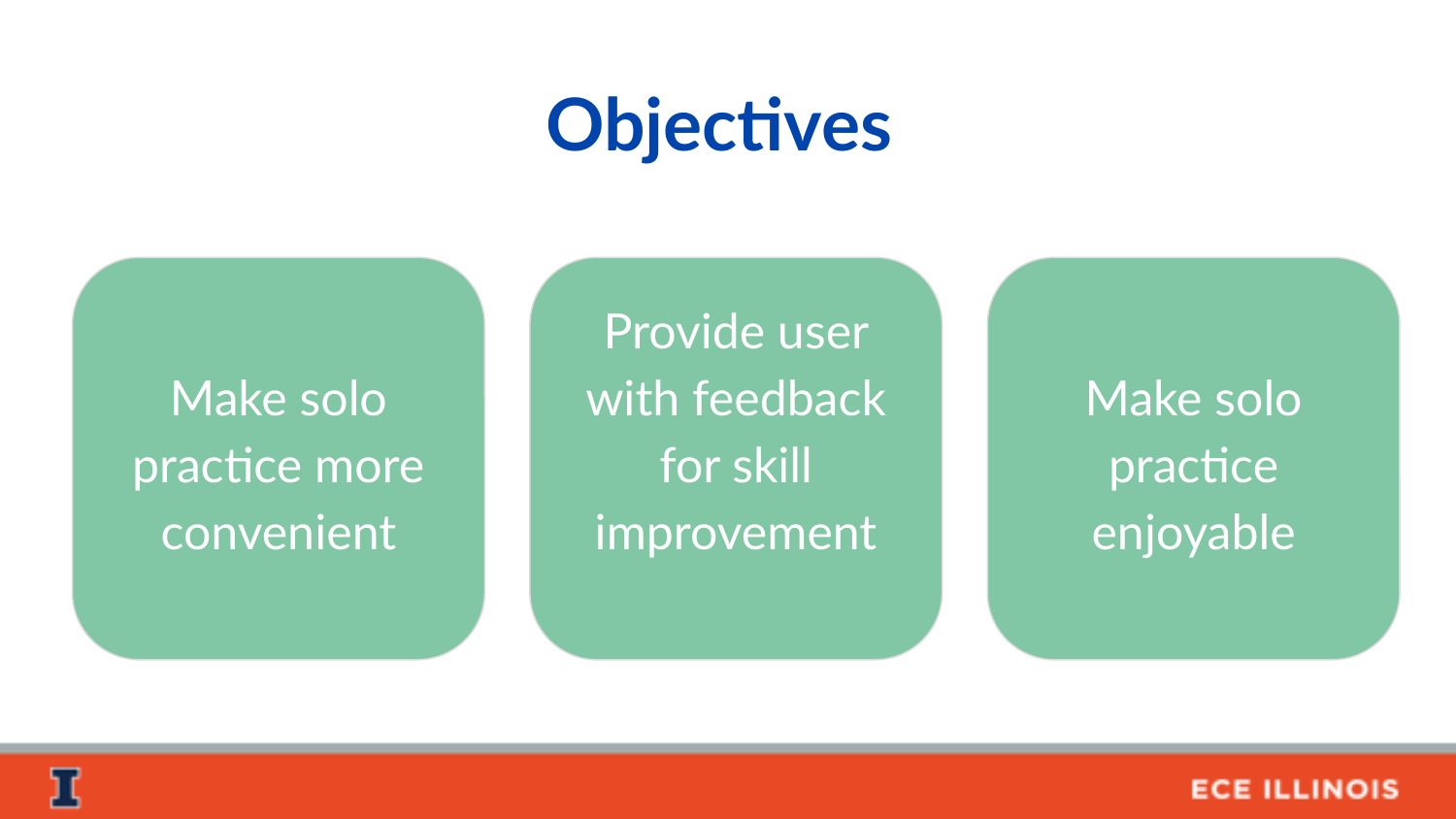

Objectives
Make solo practice more convenient
Provide user with feedback for skill improvement

Make solo practice enjoyable